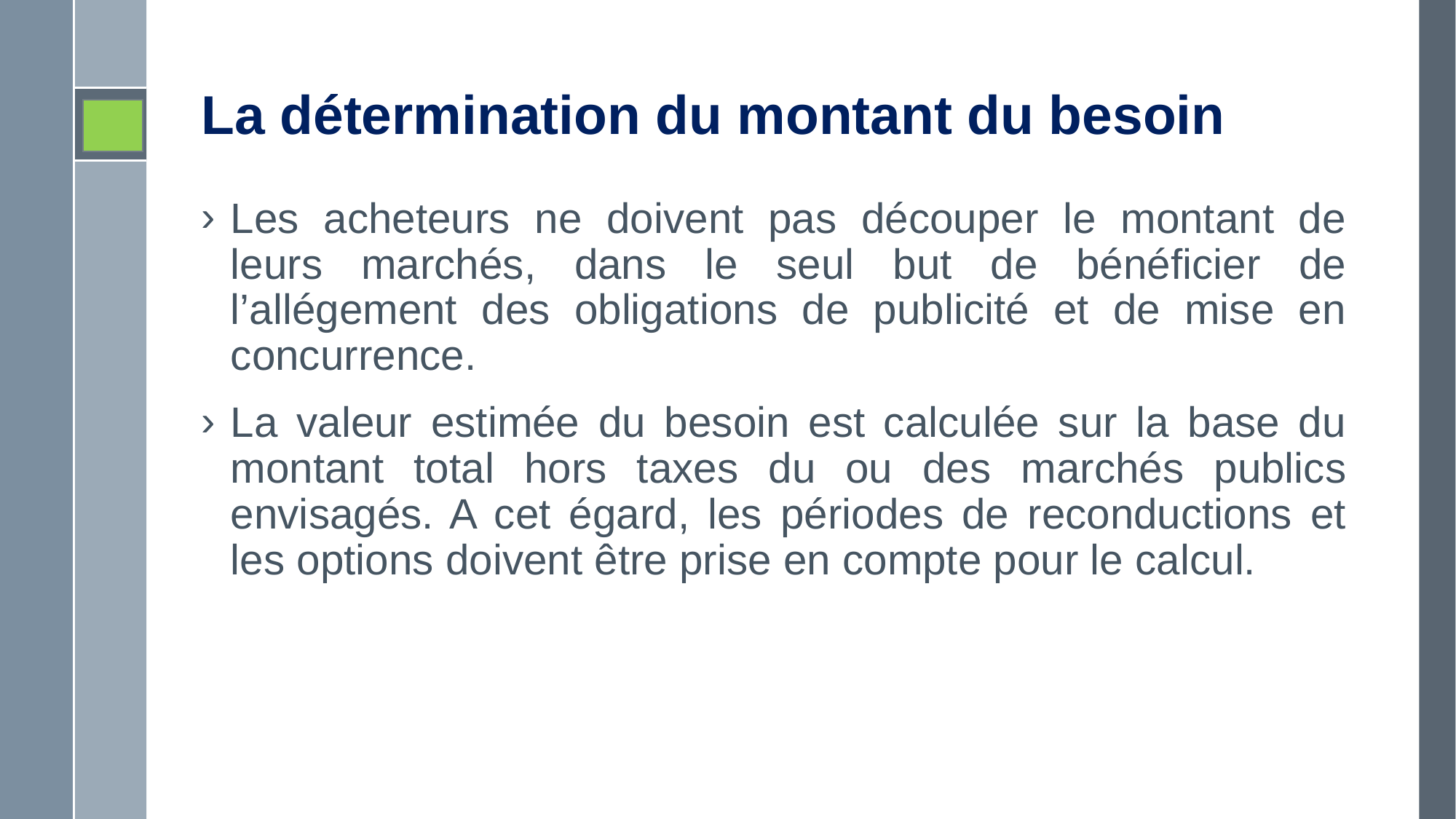

# La détermination du montant du besoin

Les acheteurs ne doivent pas découper le montant de leurs marchés, dans le seul but de bénéficier de l’allégement des obligations de publicité et de mise en concurrence.
La valeur estimée du besoin est calculée sur la base du montant total hors taxes du ou des marchés publics envisagés. A cet égard, les périodes de reconductions et les options doivent être prise en compte pour le calcul.